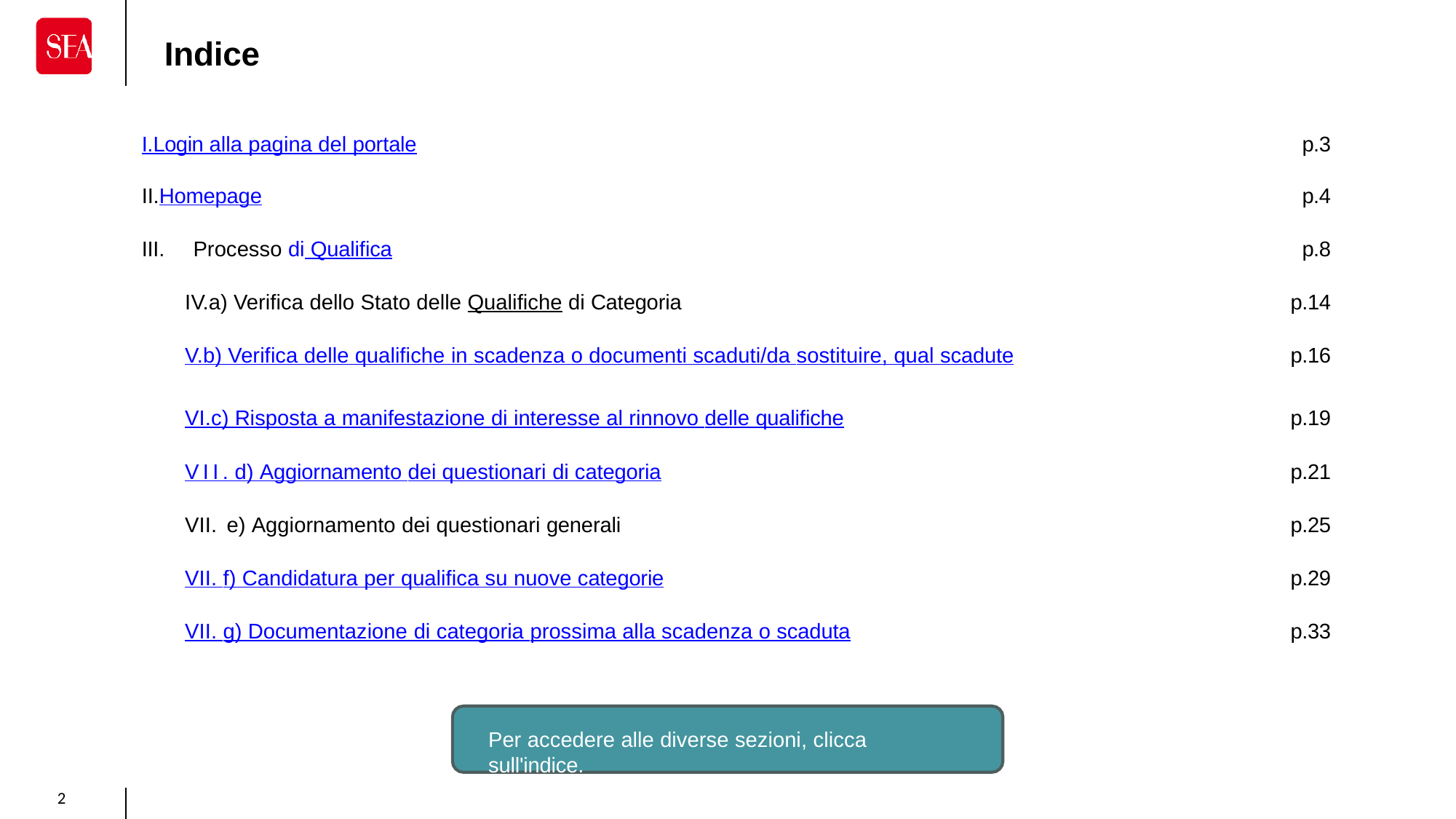

# Indice
| I. Login alla pagina del portale | p.3 |
| --- | --- |
| II. Homepage | p.4 |
| III. Processo di Qualifica | p.8 |
| IV. a) Verifica dello Stato delle Qualifiche di Categoria | p.14 |
| V. b) Verifica delle qualifiche in scadenza o documenti scaduti/da sostituire, qual scadute | p.16 |
| VI. c) Risposta a manifestazione di interesse al rinnovo delle qualifiche | p.19 |
| VII. d) Aggiornamento dei questionari di categoria | p.21 |
| VII. e) Aggiornamento dei questionari generali | p.25 |
| VII. f) Candidatura per qualifica su nuove categorie | p.29 |
| VII. g) Documentazione di categoria prossima alla scadenza o scaduta | p.33 |

Per accedere alle diverse sezioni, clicca sull'indice.
2